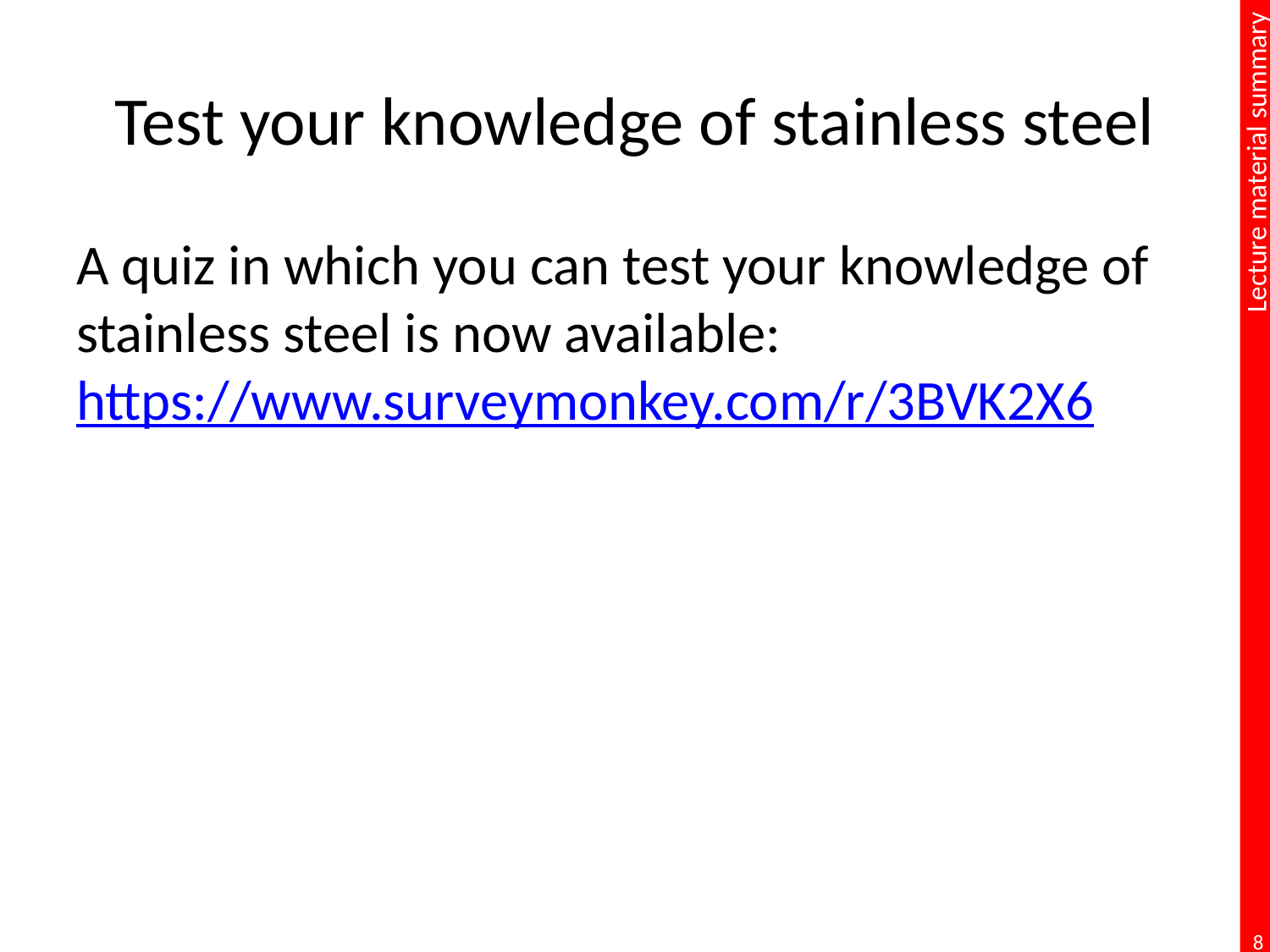

# Test your knowledge of stainless steel
A quiz in which you can test your knowledge of stainless steel is now available: https://www.surveymonkey.com/r/3BVK2X6
8